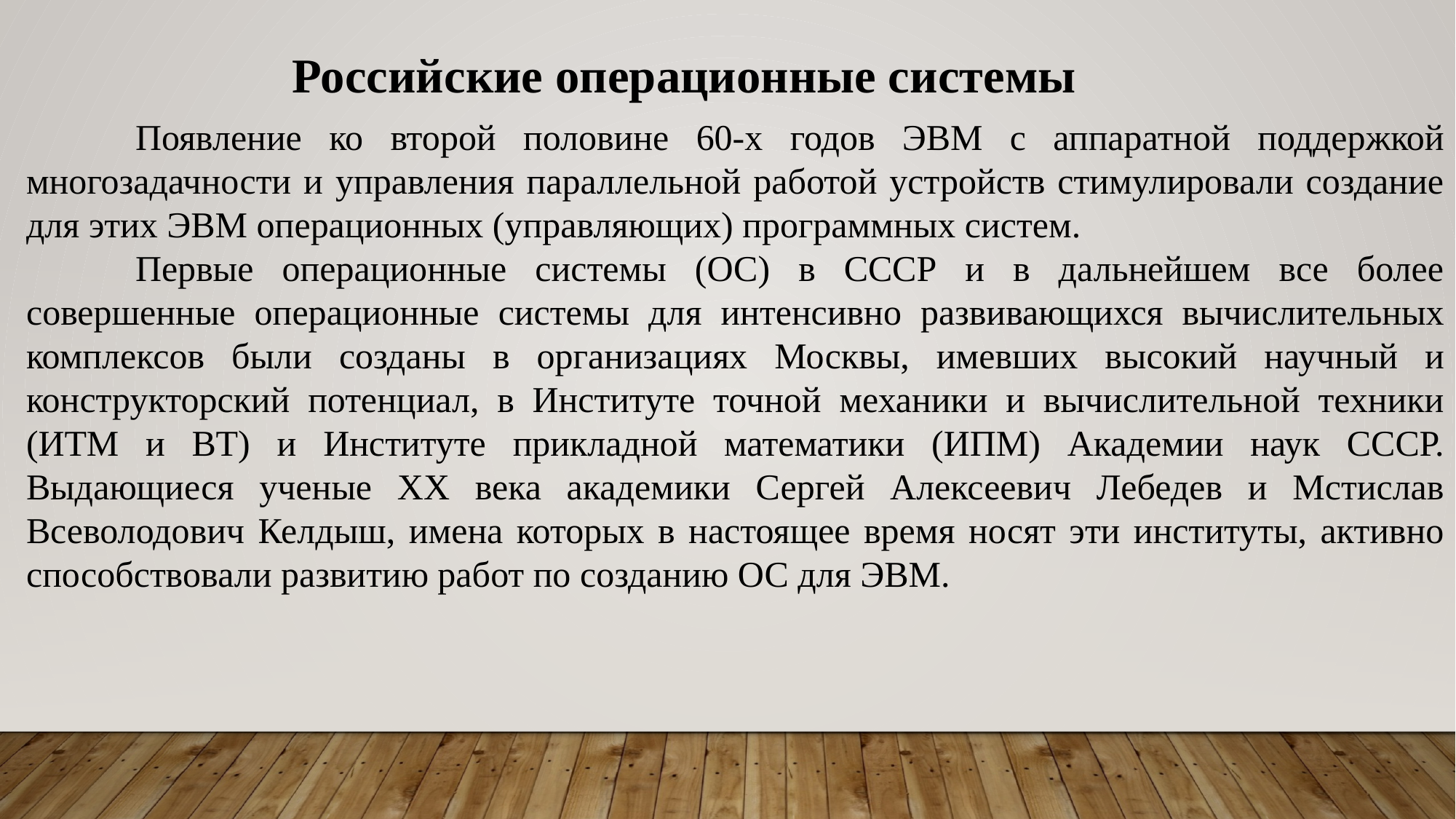

Российские операционные системы
	Появление ко второй половине 60-х годов ЭВМ с аппаратной поддержкой многозадачности и управления параллельной работой устройств стимулировали создание для этих ЭВМ операционных (управляющих) программных систем.
	Первые операционные системы (ОС) в СССР и в дальнейшем все более совершенные операционные системы для интенсивно развивающихся вычислительных комплексов были созданы в организациях Москвы, имевших высокий научный и конструкторский потенциал, в Институте точной механики и вычислительной техники (ИТМ и ВТ) и Институте прикладной математики (ИПМ) Академии наук СССР. Выдающиеся ученые XX века академики Сергей Алексеевич Лебедев и Мстислав Всеволодович Келдыш, имена которых в настоящее время носят эти институты, активно способствовали развитию работ по созданию ОС для ЭВМ.